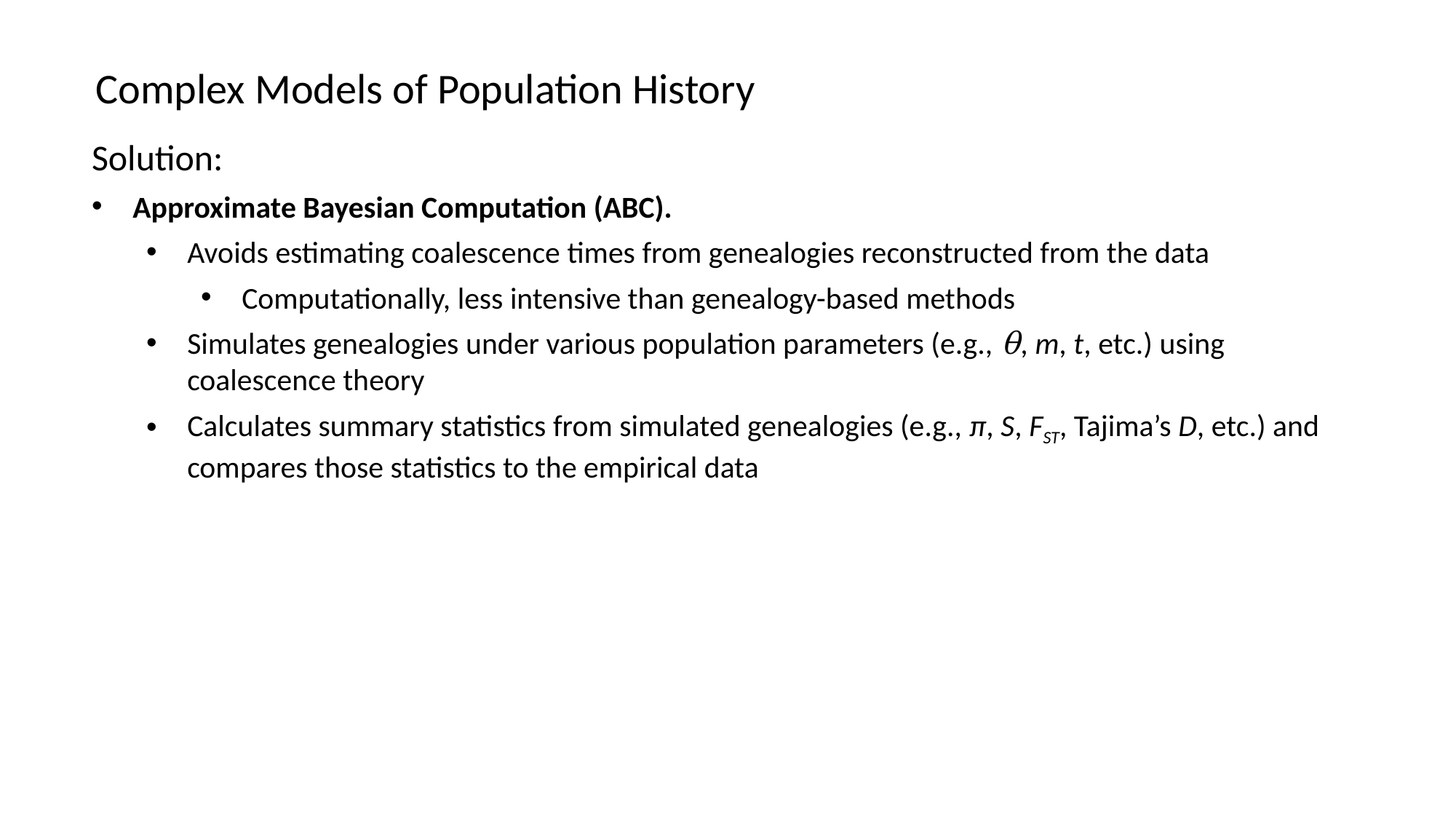

Complex Models of Population History
Solution:
Approximate Bayesian Computation (ABC).
Avoids estimating coalescence times from genealogies reconstructed from the data
Computationally, less intensive than genealogy-based methods
Simulates genealogies under various population parameters (e.g., θ, m, t, etc.) using coalescence theory
Calculates summary statistics from simulated genealogies (e.g., π, S, FST, Tajima’s D, etc.) and compares those statistics to the empirical data